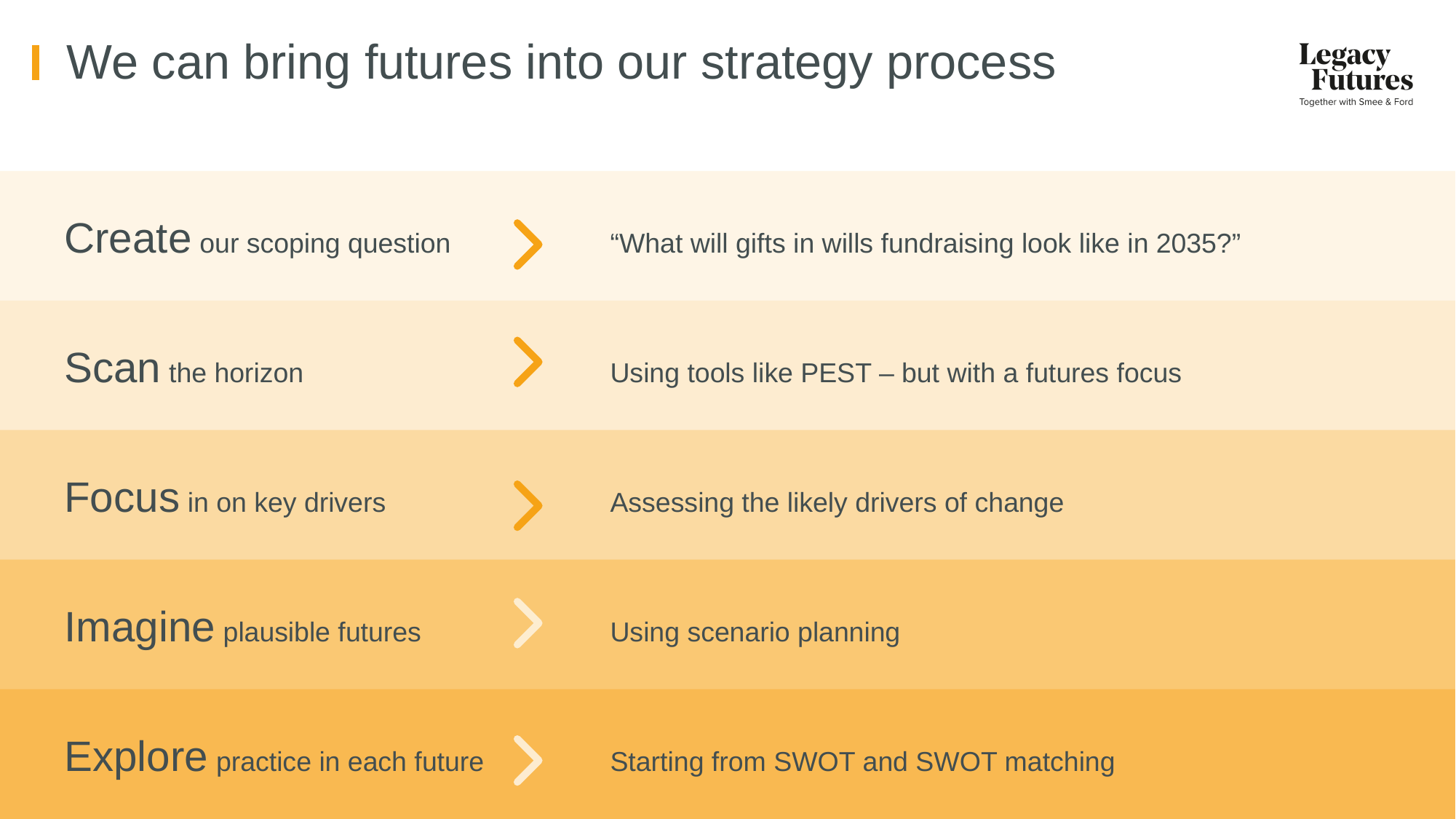

# We can bring futures into our strategy process
Create our scoping question		“What will gifts in wills fundraising look like in 2035?”

Scan the horizon			Using tools like PEST – but with a futures focus

Focus in on key drivers			Assessing the likely drivers of change

Imagine plausible futures		Using scenario planning

Explore practice in each future		Starting from SWOT and SWOT matching

Future of Stewardship